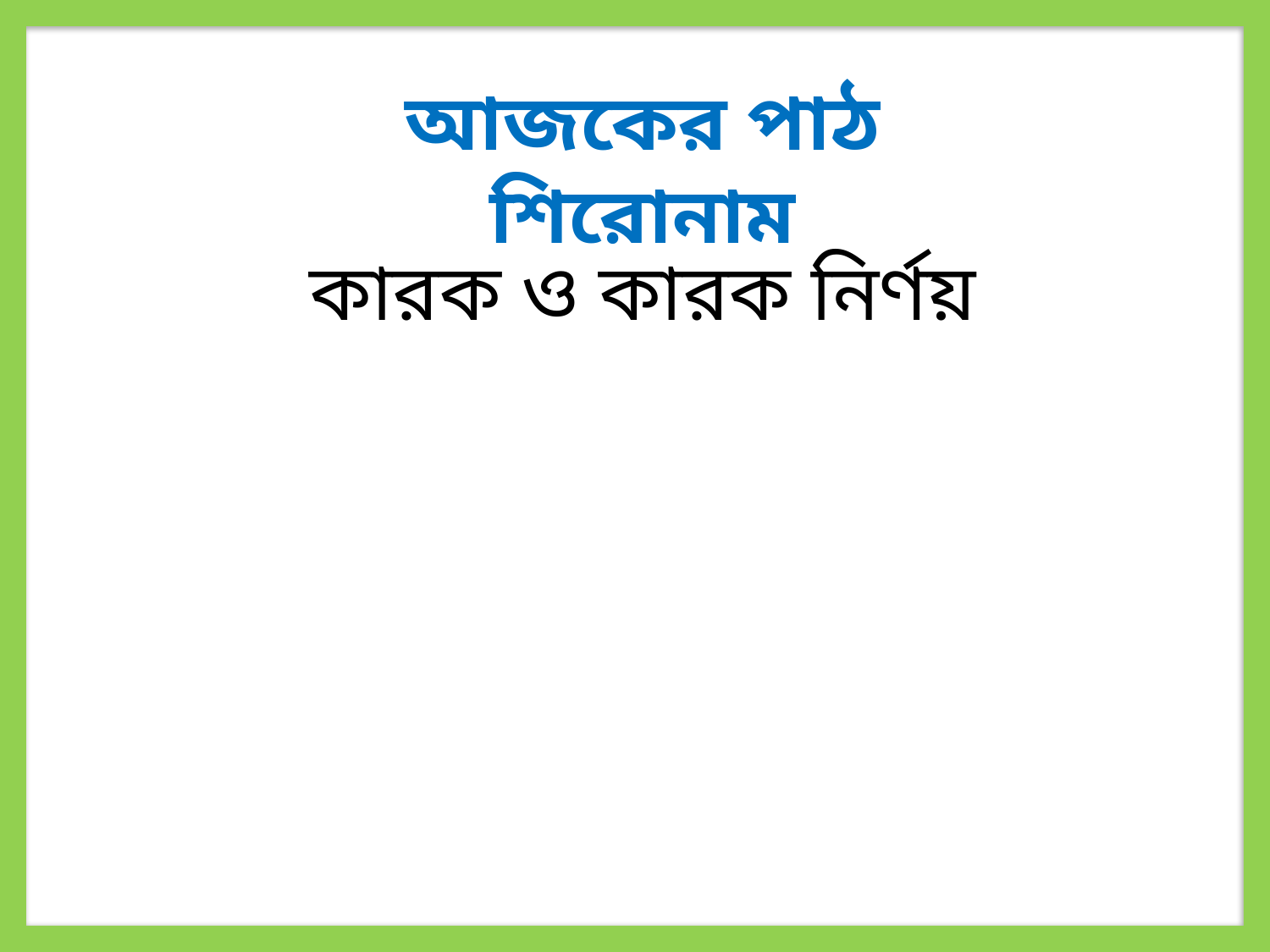

আজকের পাঠ শিরোনাম
কারক ও কারক নির্ণয়